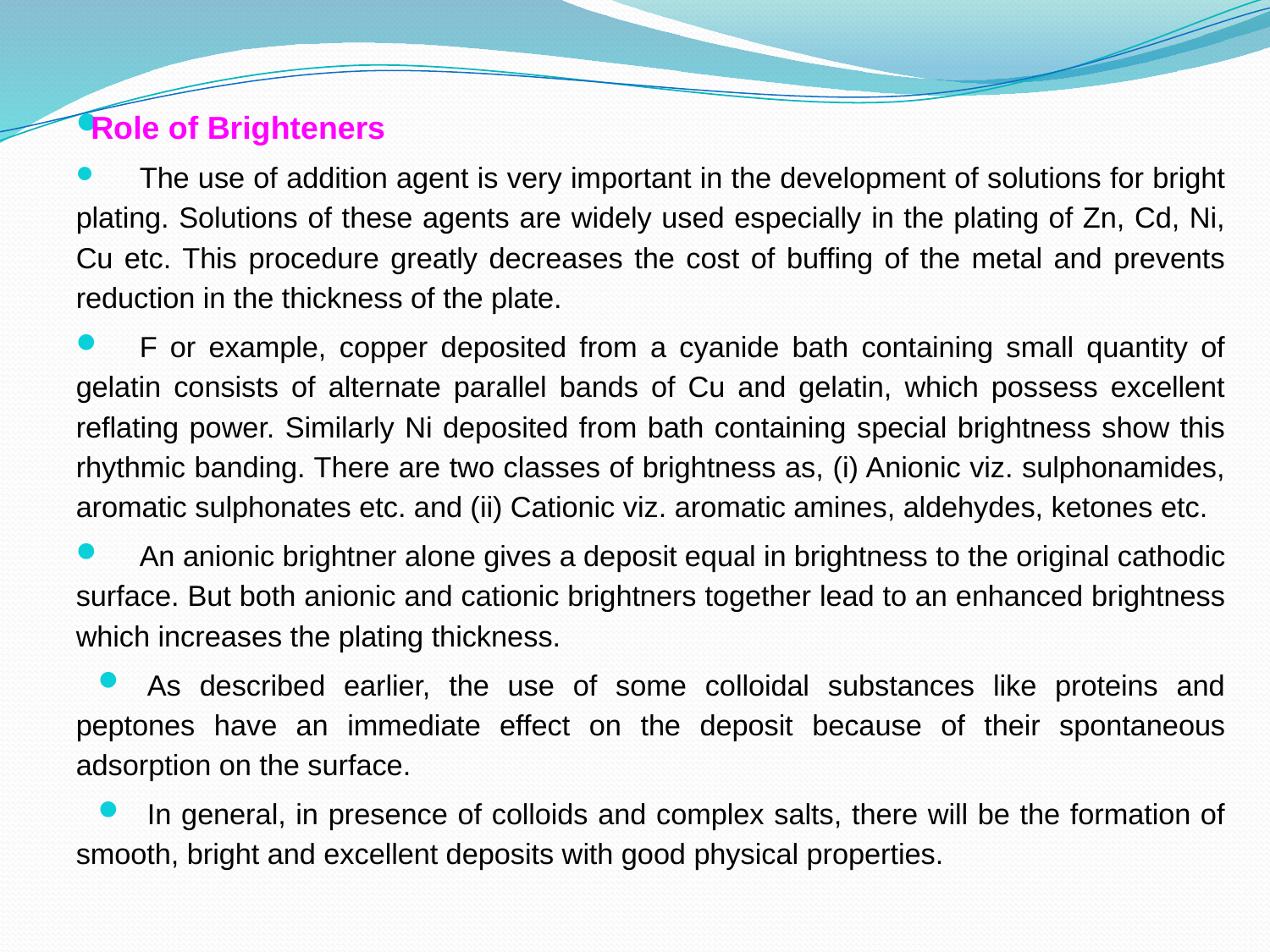

Role of Brighteners
	The use of addition agent is very important in the development of solutions for bright plating. Solutions of these agents are widely used especially in the plating of Zn, Cd, Ni, Cu etc. This procedure greatly decreases the cost of buffing of the metal and prevents reduction in the thickness of the plate.
	F or example, copper deposited from a cyanide bath containing small quantity of gelatin consists of alternate parallel bands of Cu and gelatin, which possess excellent reflating power. Similarly Ni deposited from bath containing special brightness show this rhythmic banding. There are two classes of brightness as, (i) Anionic viz. sulphonamides, aromatic sulphonates etc. and (ii) Cationic viz. aromatic amines, aldehydes, ketones etc.
	An anionic brightner alone gives a deposit equal in brightness to the original cathodic surface. But both anionic and cationic brightners together lead to an enhanced brightness which increases the plating thickness.
As described earlier, the use of some colloidal substances like proteins and peptones have an immediate effect on the deposit because of their spontaneous adsorption on the surface.
In general, in presence of colloids and complex salts, there will be the formation of smooth, bright and excellent deposits with good physical properties.